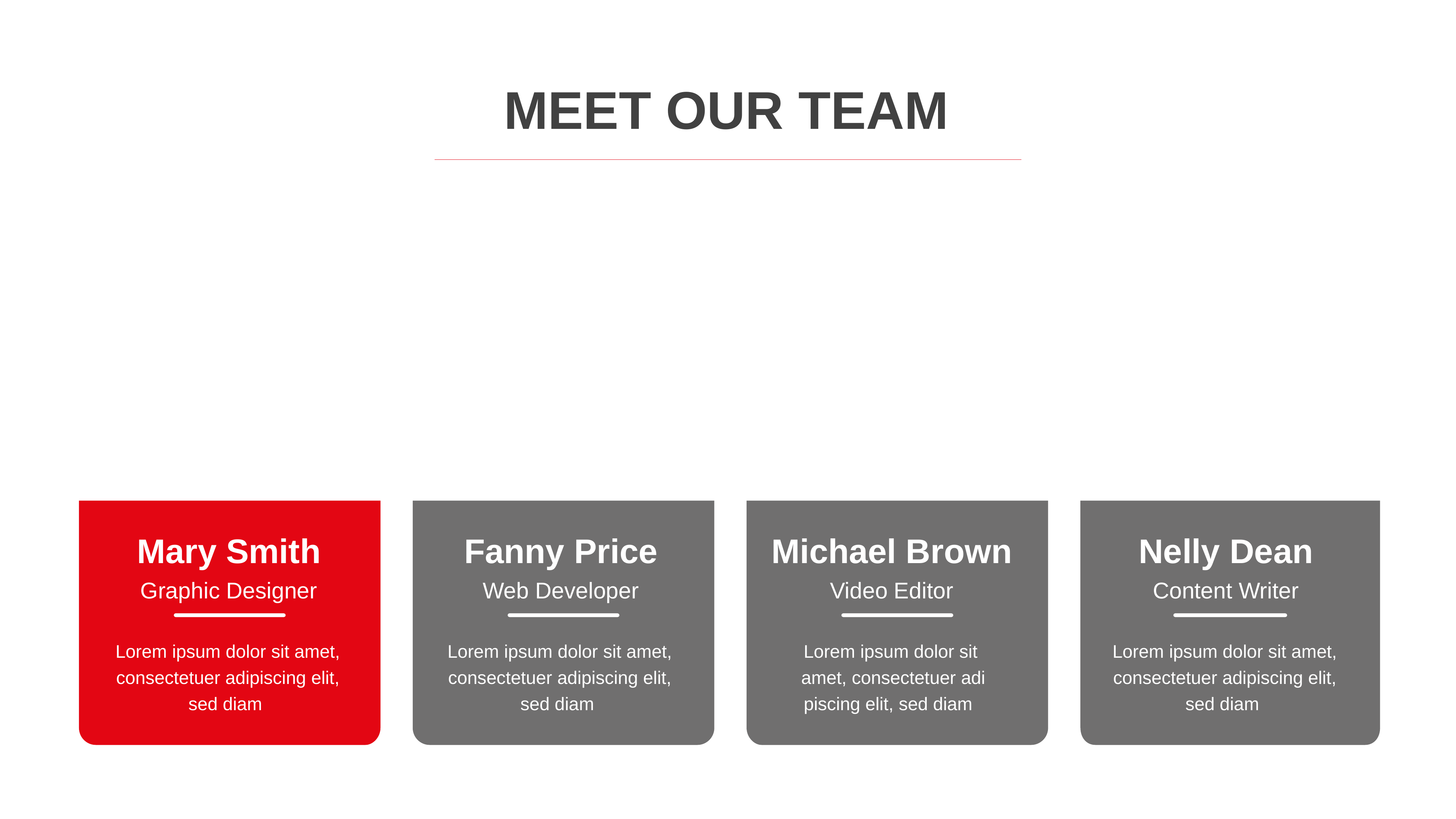

MEET OUR TEAM

Mary Smith
Fanny Price
Michael Brown
Nelly Dean
Graphic Designer
Web Developer
Video Editor
Content Writer

Lorem ipsum dolor sit amet, consectetuer adipiscing elit, sed diam
Lorem ipsum dolor sit amet, consectetuer adipiscing elit, sed diam
Lorem ipsum dolor sit
 amet, consectetuer adi
piscing elit, sed diam
Lorem ipsum dolor sit amet, consectetuer adipiscing elit, sed diam